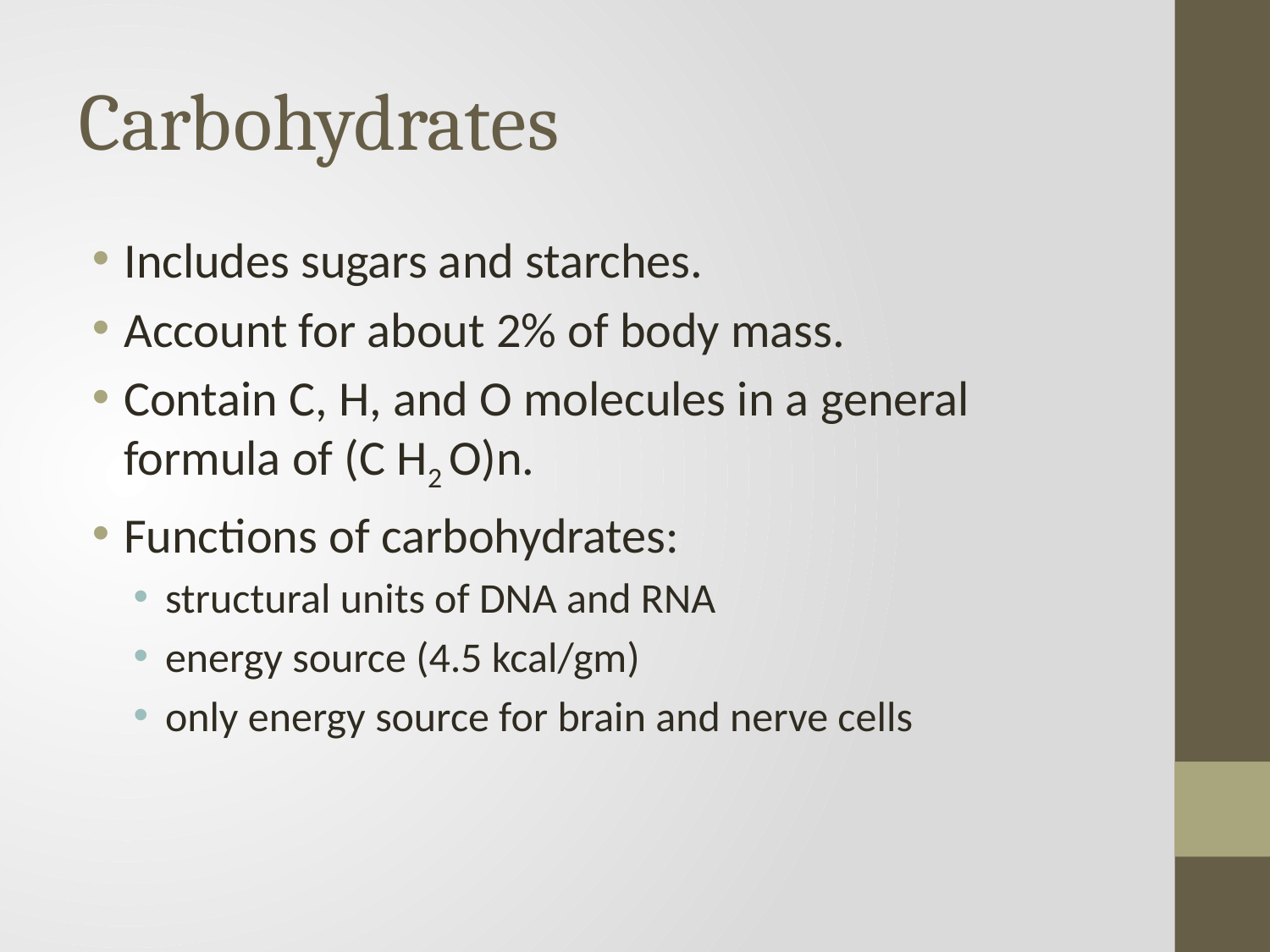

# Carbohydrates
Includes sugars and starches.
Account for about 2% of body mass.
Contain C, H, and O molecules in a general formula of (C H2 O)n.
Functions of carbohydrates:
structural units of DNA and RNA
energy source (4.5 kcal/gm)
only energy source for brain and nerve cells